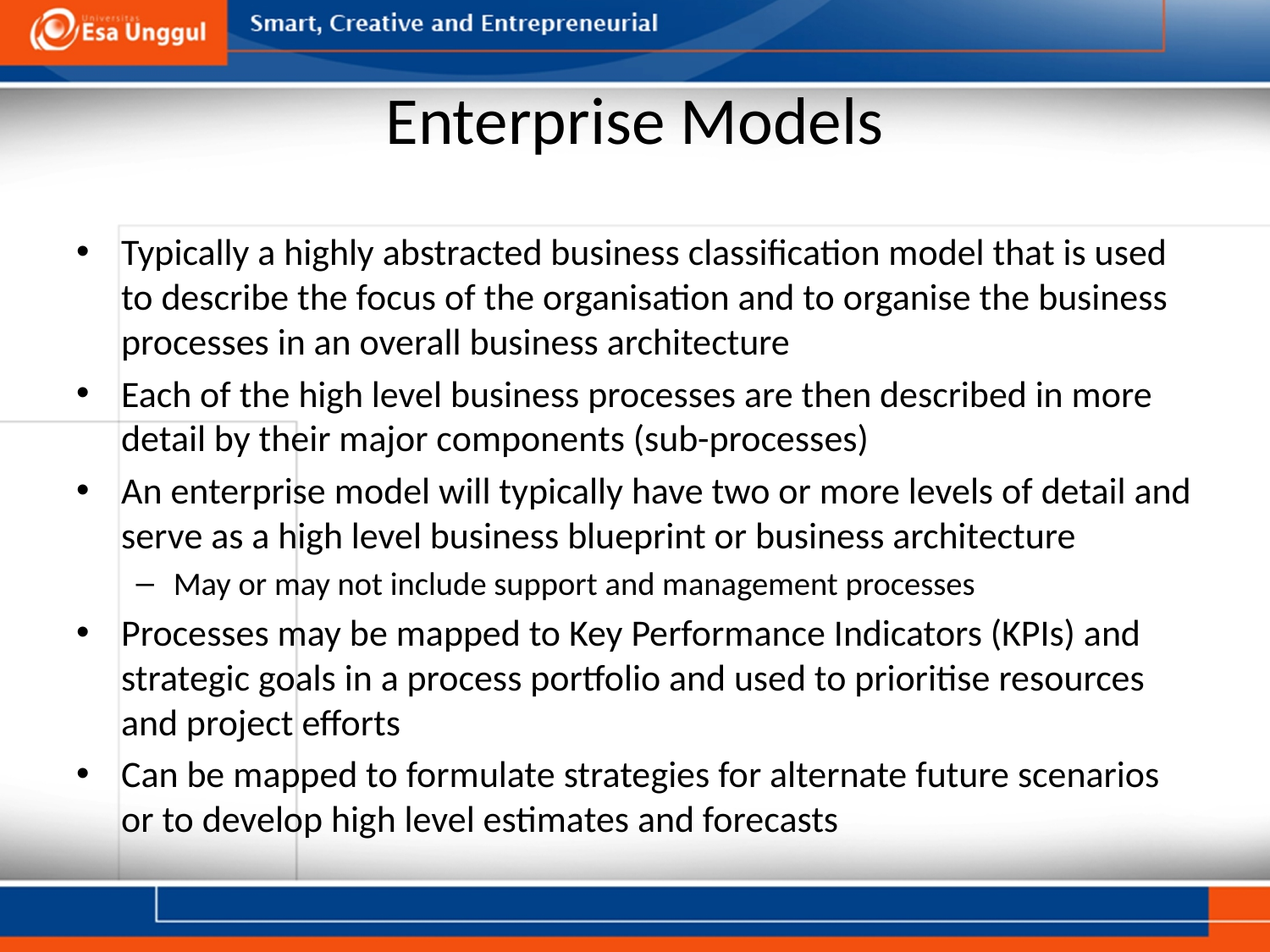

# Enterprise Models
Typically a highly abstracted business classification model that is used to describe the focus of the organisation and to organise the business processes in an overall business architecture
Each of the high level business processes are then described in more detail by their major components (sub-processes)
An enterprise model will typically have two or more levels of detail and serve as a high level business blueprint or business architecture
May or may not include support and management processes
Processes may be mapped to Key Performance Indicators (KPIs) and strategic goals in a process portfolio and used to prioritise resources and project efforts
Can be mapped to formulate strategies for alternate future scenarios or to develop high level estimates and forecasts